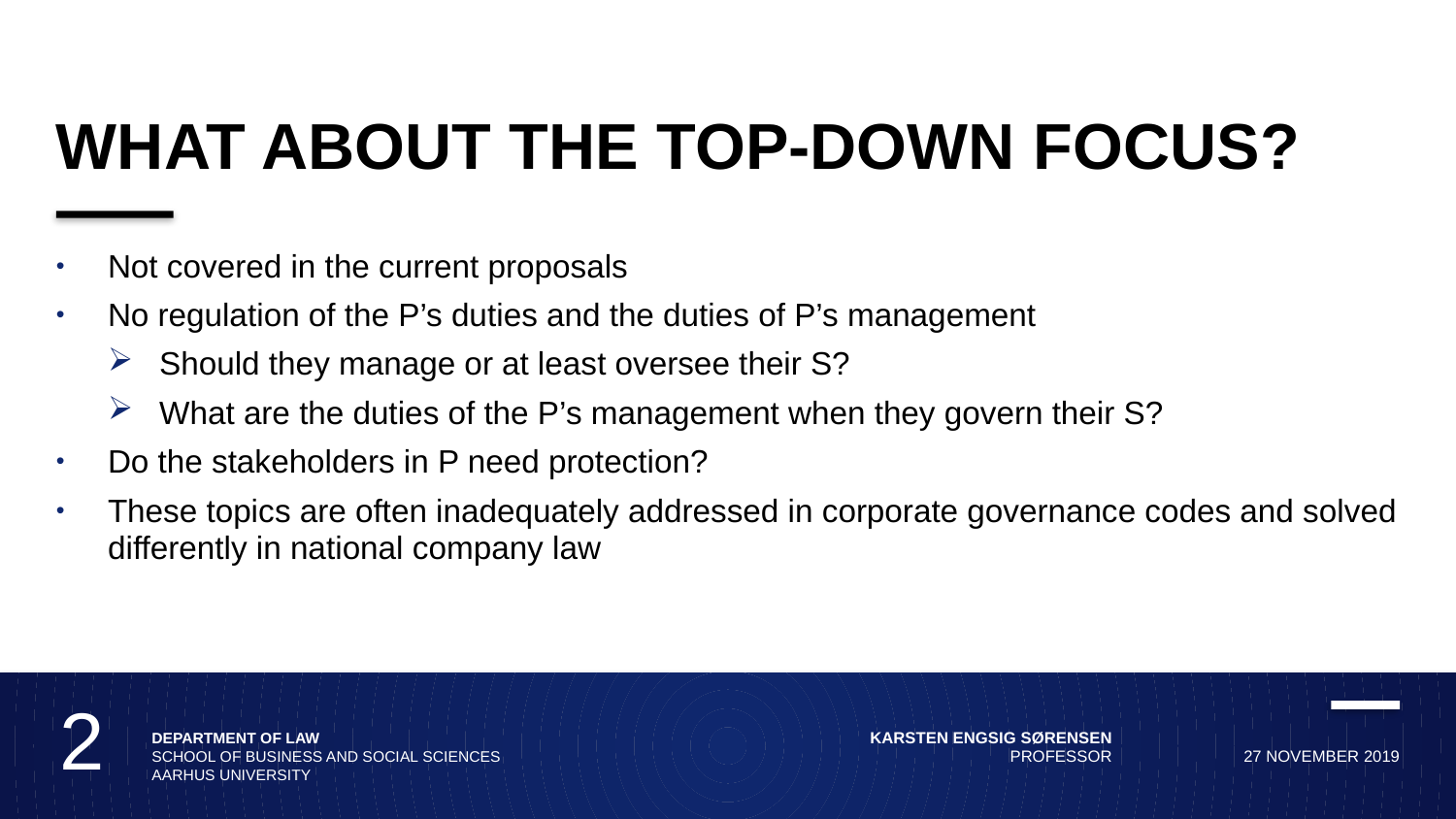

# What about the top-down focus?
Not covered in the current proposals
No regulation of the P’s duties and the duties of P’s management
Should they manage or at least oversee their S?
What are the duties of the P’s management when they govern their S?
Do the stakeholders in P need protection?
These topics are often inadequately addressed in corporate governance codes and solved differently in national company law